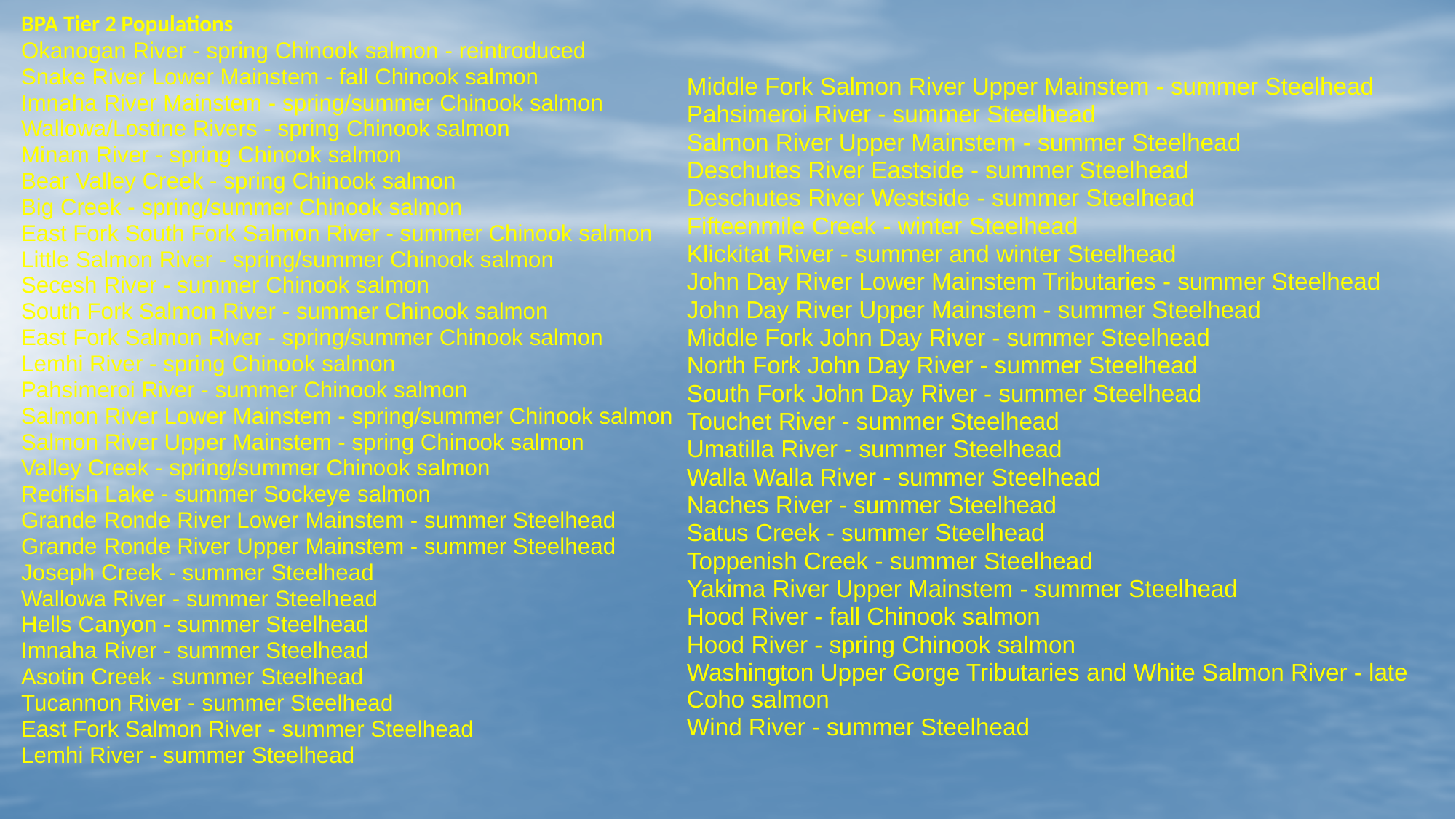

| BPA Tier 2 Populations |
| --- |
| Okanogan River - spring Chinook salmon - reintroduced |
| Snake River Lower Mainstem - fall Chinook salmon |
| Imnaha River Mainstem - spring/summer Chinook salmon |
| Wallowa/Lostine Rivers - spring Chinook salmon |
| Minam River - spring Chinook salmon |
| Bear Valley Creek - spring Chinook salmon |
| Big Creek - spring/summer Chinook salmon |
| East Fork South Fork Salmon River - summer Chinook salmon |
| Little Salmon River - spring/summer Chinook salmon |
| Secesh River - summer Chinook salmon |
| South Fork Salmon River - summer Chinook salmon |
| East Fork Salmon River - spring/summer Chinook salmon |
| Lemhi River - spring Chinook salmon |
| Pahsimeroi River - summer Chinook salmon |
| Salmon River Lower Mainstem - spring/summer Chinook salmon |
| Salmon River Upper Mainstem - spring Chinook salmon |
| Valley Creek - spring/summer Chinook salmon |
| Redfish Lake - summer Sockeye salmon |
| Grande Ronde River Lower Mainstem - summer Steelhead |
| Grande Ronde River Upper Mainstem - summer Steelhead |
| Joseph Creek - summer Steelhead |
| Wallowa River - summer Steelhead |
| Hells Canyon - summer Steelhead |
| Imnaha River - summer Steelhead |
| Asotin Creek - summer Steelhead |
| Tucannon River - summer Steelhead |
| East Fork Salmon River - summer Steelhead |
| Lemhi River - summer Steelhead |
| Middle Fork Salmon River Upper Mainstem - summer Steelhead |
| --- |
| Pahsimeroi River - summer Steelhead |
| Salmon River Upper Mainstem - summer Steelhead |
| Deschutes River Eastside - summer Steelhead |
| Deschutes River Westside - summer Steelhead |
| Fifteenmile Creek - winter Steelhead |
| Klickitat River - summer and winter Steelhead |
| John Day River Lower Mainstem Tributaries - summer Steelhead |
| John Day River Upper Mainstem - summer Steelhead |
| Middle Fork John Day River - summer Steelhead |
| North Fork John Day River - summer Steelhead |
| South Fork John Day River - summer Steelhead |
| Touchet River - summer Steelhead |
| Umatilla River - summer Steelhead |
| Walla Walla River - summer Steelhead |
| Naches River - summer Steelhead |
| Satus Creek - summer Steelhead |
| Toppenish Creek - summer Steelhead |
| Yakima River Upper Mainstem - summer Steelhead |
| Hood River - fall Chinook salmon |
| Hood River - spring Chinook salmon |
| Washington Upper Gorge Tributaries and White Salmon River - late Coho salmon |
| Wind River - summer Steelhead |